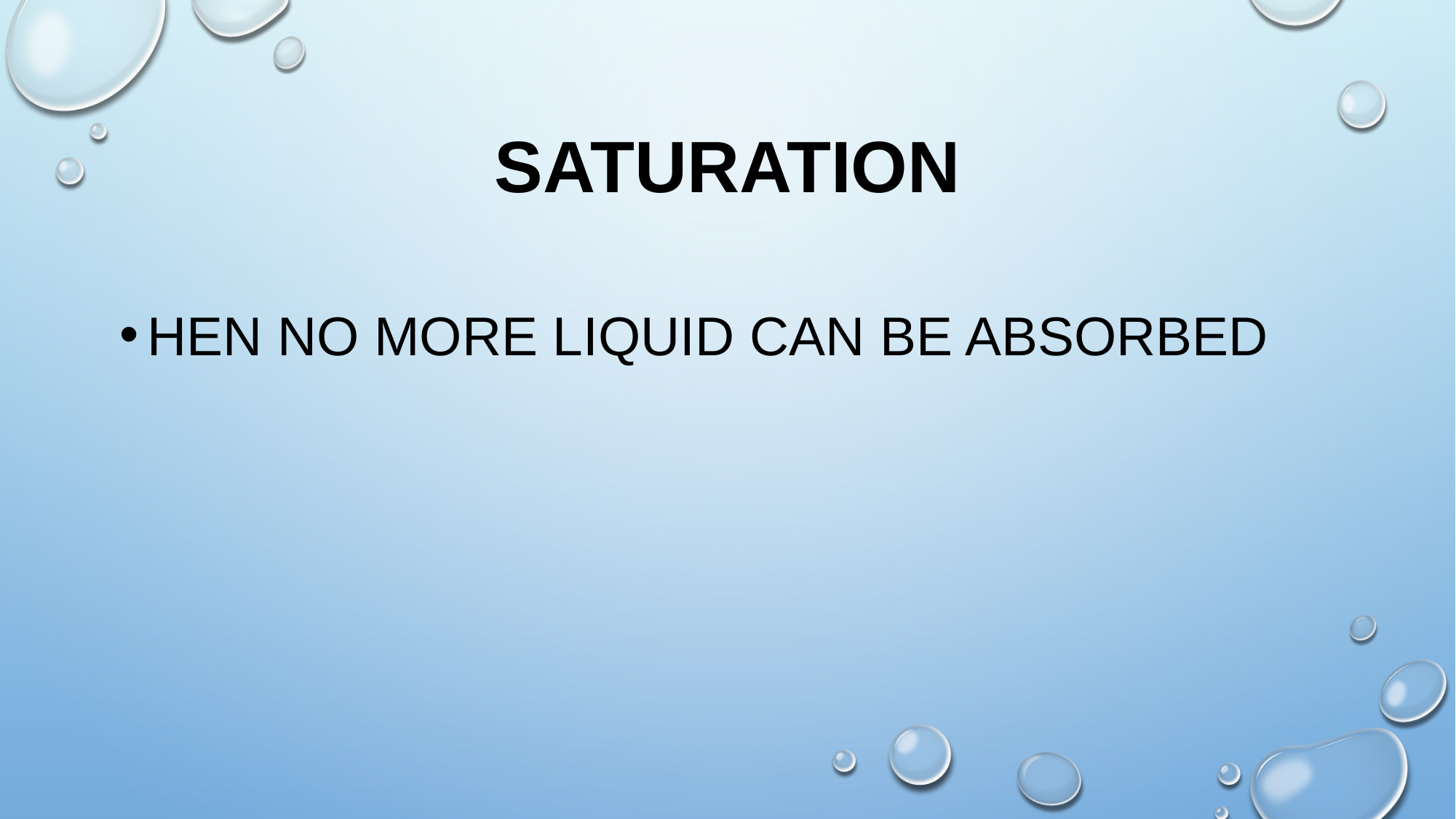

# saturation
hen no more liquid can be absorbed